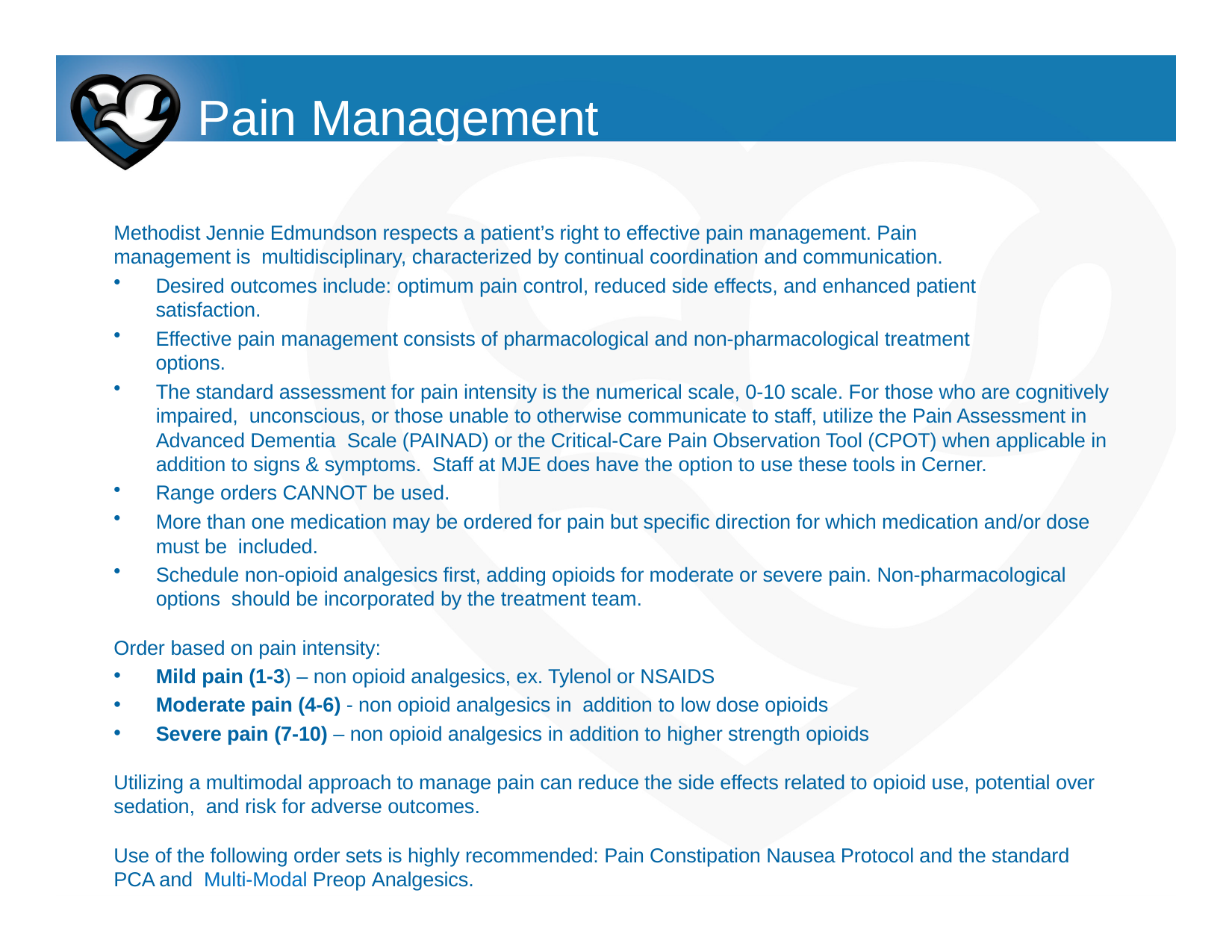

# Pain Management
Methodist Jennie Edmundson respects a patient’s right to effective pain management. Pain management is  multidisciplinary, characterized by continual coordination and communication.
Desired outcomes include: optimum pain control, reduced side effects, and enhanced patient satisfaction.
Effective pain management consists of pharmacological and non-pharmacological treatment options.
The standard assessment for pain intensity is the numerical scale, 0-10 scale. For those who are cognitively impaired,  unconscious, or those unable to otherwise communicate to staff, utilize the Pain Assessment in Advanced Dementia  Scale (PAINAD) or the Critical-Care Pain Observation Tool (CPOT) when applicable in addition to signs & symptoms.  Staff at MJE does have the option to use these tools in Cerner.
Range orders CANNOT be used.
More than one medication may be ordered for pain but specific direction for which medication and/or dose must be  included.
Schedule non-opioid analgesics first, adding opioids for moderate or severe pain. Non-pharmacological options  should be incorporated by the treatment team.

Order based on pain intensity:
Mild pain (1-3) – non opioid analgesics, ex. Tylenol or NSAIDS
Moderate pain (4-6) - non opioid analgesics in  addition to low dose opioids
Severe pain (7-10) – non opioid analgesics in addition to higher strength opioids

Utilizing a multimodal approach to manage pain can reduce the side effects related to opioid use, potential over sedation,  and risk for adverse outcomes.

Use of the following order sets is highly recommended: Pain Constipation Nausea Protocol and the standard PCA and  Multi-Modal Preop Analgesics.